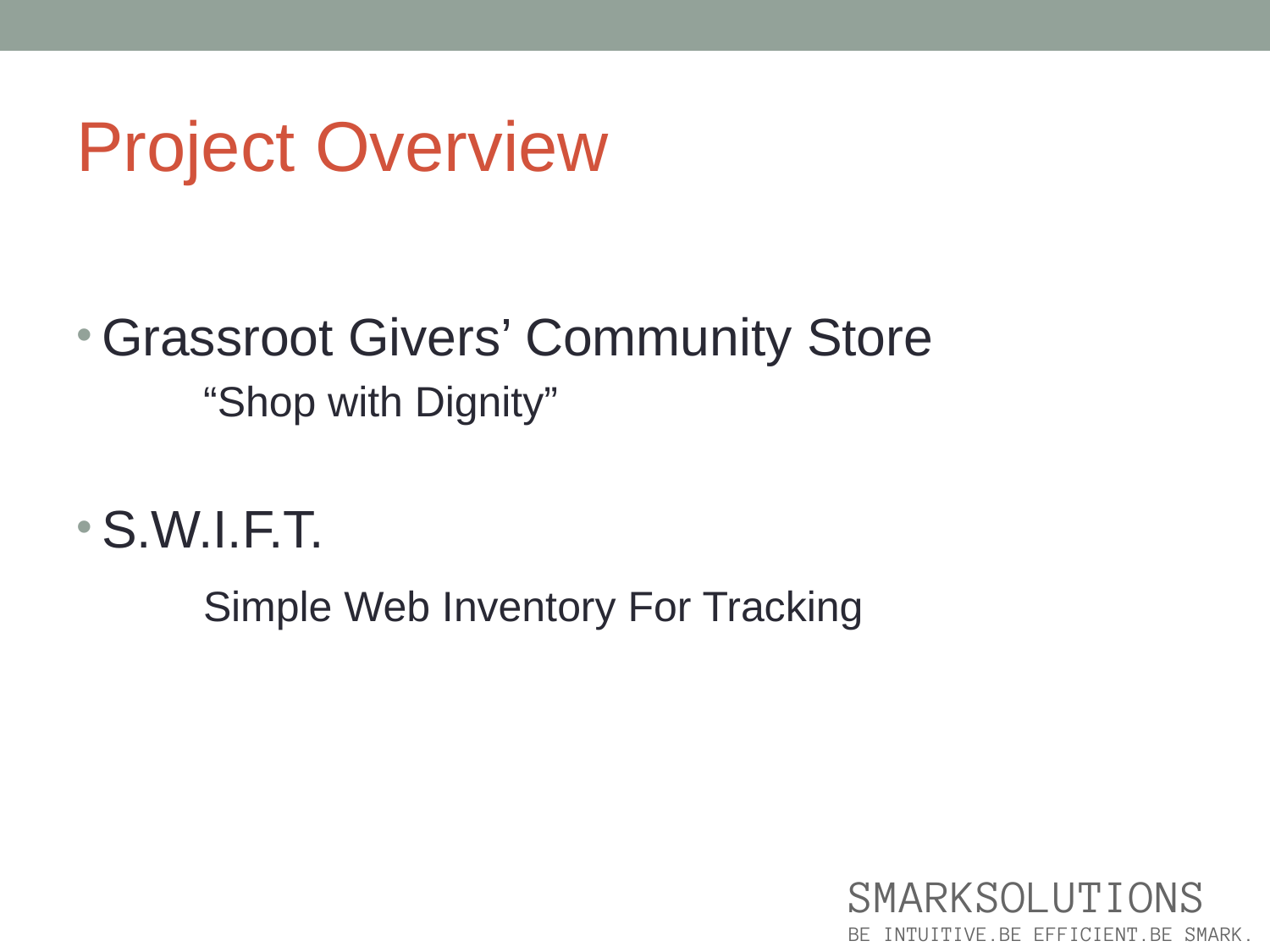

# Project Overview

Grassroot Givers’ Community Store
	“Shop with Dignity”

S.W.I.F.T.
	Simple Web Inventory For Tracking

SMARKSOLUTIONS
BE INTUITIVE.BE EFFICIENT.BE SMARK.